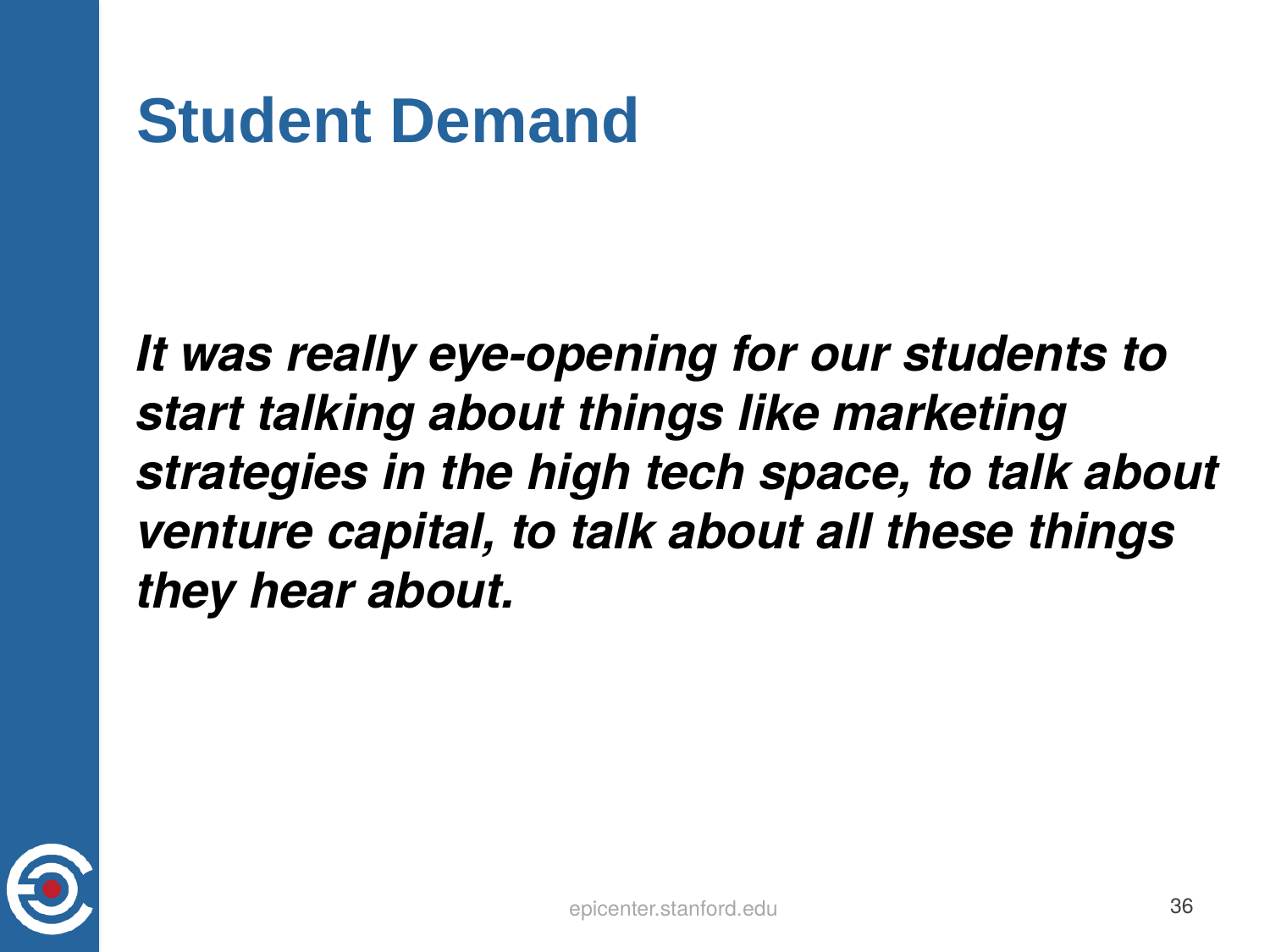

# Student Demand

It was really eye-opening for our students to start talking about things like marketing strategies in the high tech space, to talk about venture capital, to talk about all these things they hear about.
epicenter.stanford.edu
36